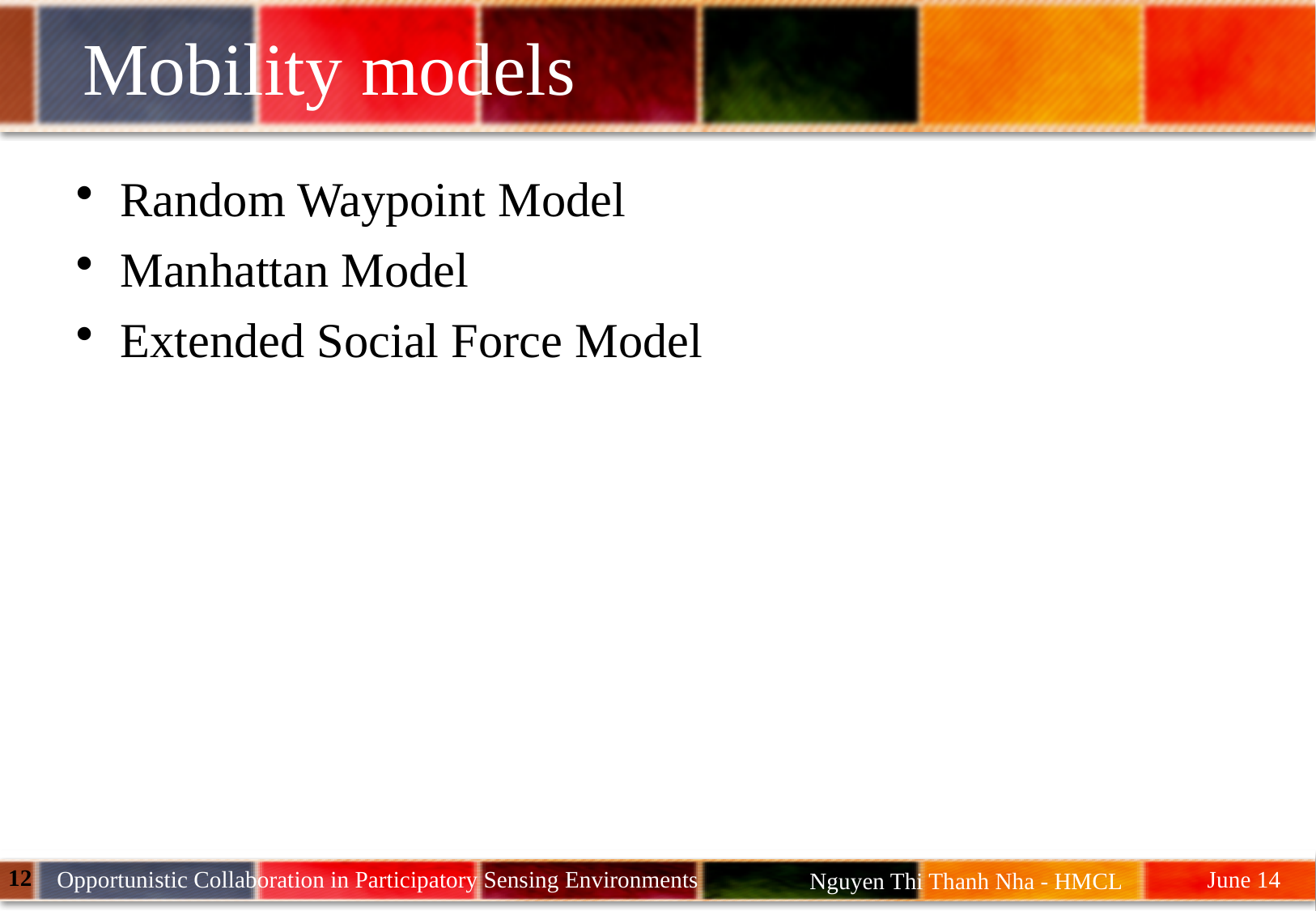

# Mobility models
Random Waypoint Model
Manhattan Model
Extended Social Force Model

12
June 14
Opportunistic Collaboration in Participatory Sensing Environments